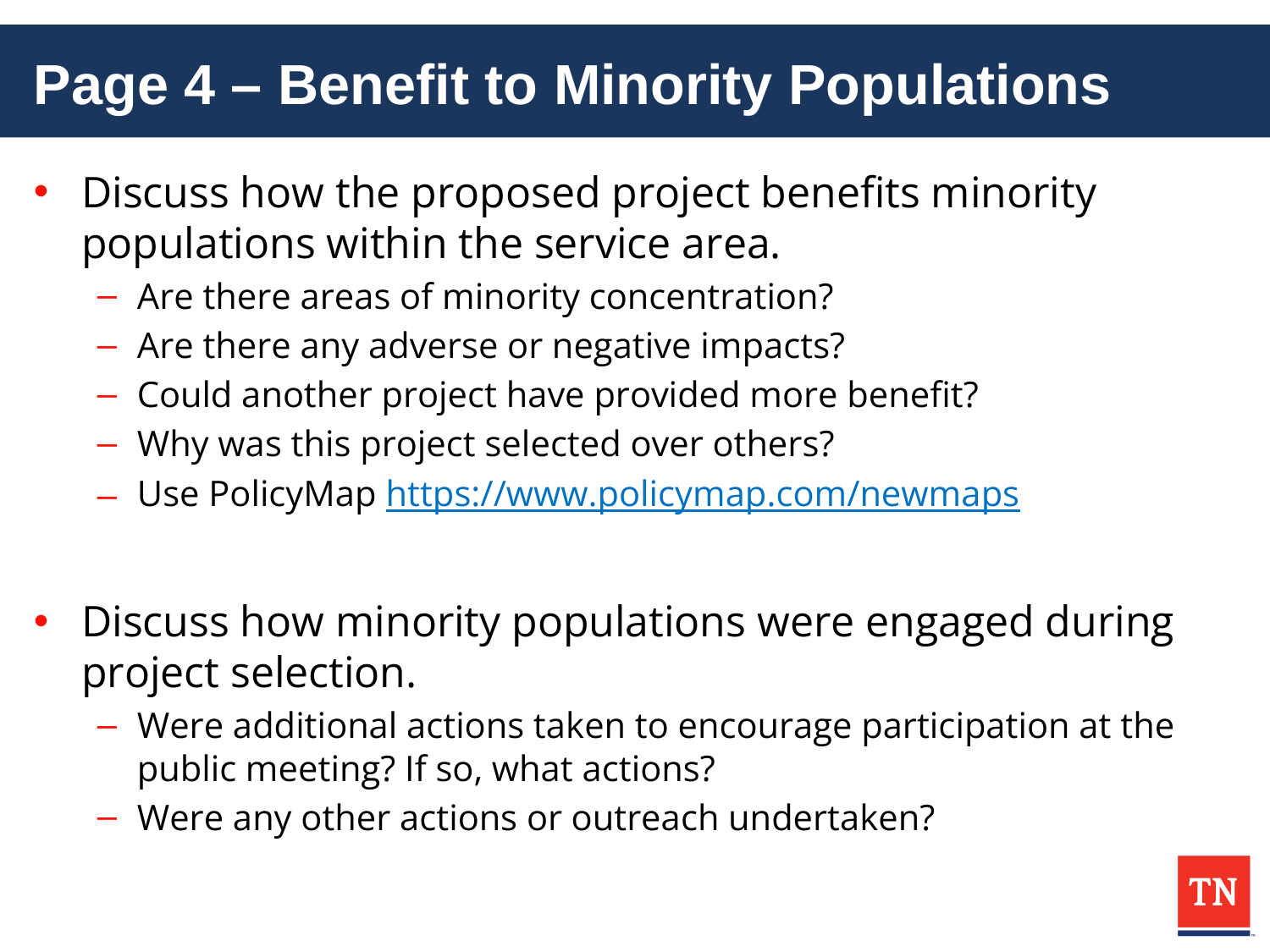

# Page 4 – Benefit to Minority Populations
Discuss how the proposed project benefits minority populations within the service area.
Are there areas of minority concentration?
Are there any adverse or negative impacts?
Could another project have provided more benefit?
Why was this project selected over others?
Use PolicyMap https://www.policymap.com/newmaps

Discuss how minority populations were engaged during project selection.
Were additional actions taken to encourage participation at the public meeting? If so, what actions?
Were any other actions or outreach undertaken?